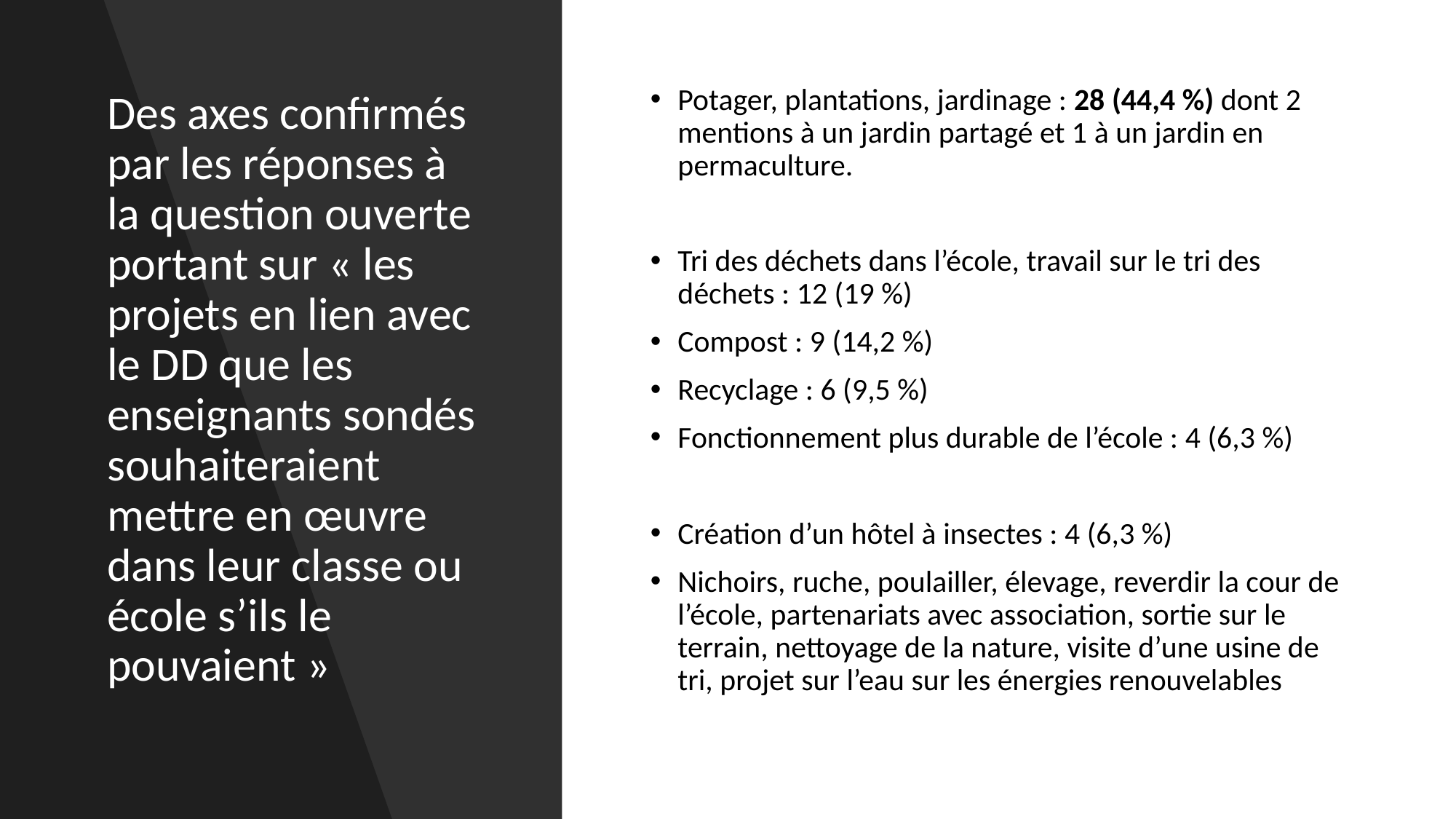

# Des axes confirmés par les réponses à la question ouverte portant sur « les projets en lien avec le DD que les enseignants sondés souhaiteraient mettre en œuvre dans leur classe ou école s’ils le pouvaient »
Potager, plantations, jardinage : 28 (44,4 %) dont 2 mentions à un jardin partagé et 1 à un jardin en permaculture.

Tri des déchets dans l’école, travail sur le tri des déchets : 12 (19 %)
Compost : 9 (14,2 %)
Recyclage : 6 (9,5 %)
Fonctionnement plus durable de l’école : 4 (6,3 %)

Création d’un hôtel à insectes : 4 (6,3 %)
Nichoirs, ruche, poulailler, élevage, reverdir la cour de l’école, partenariats avec association, sortie sur le terrain, nettoyage de la nature, visite d’une usine de tri, projet sur l’eau sur les énergies renouvelables